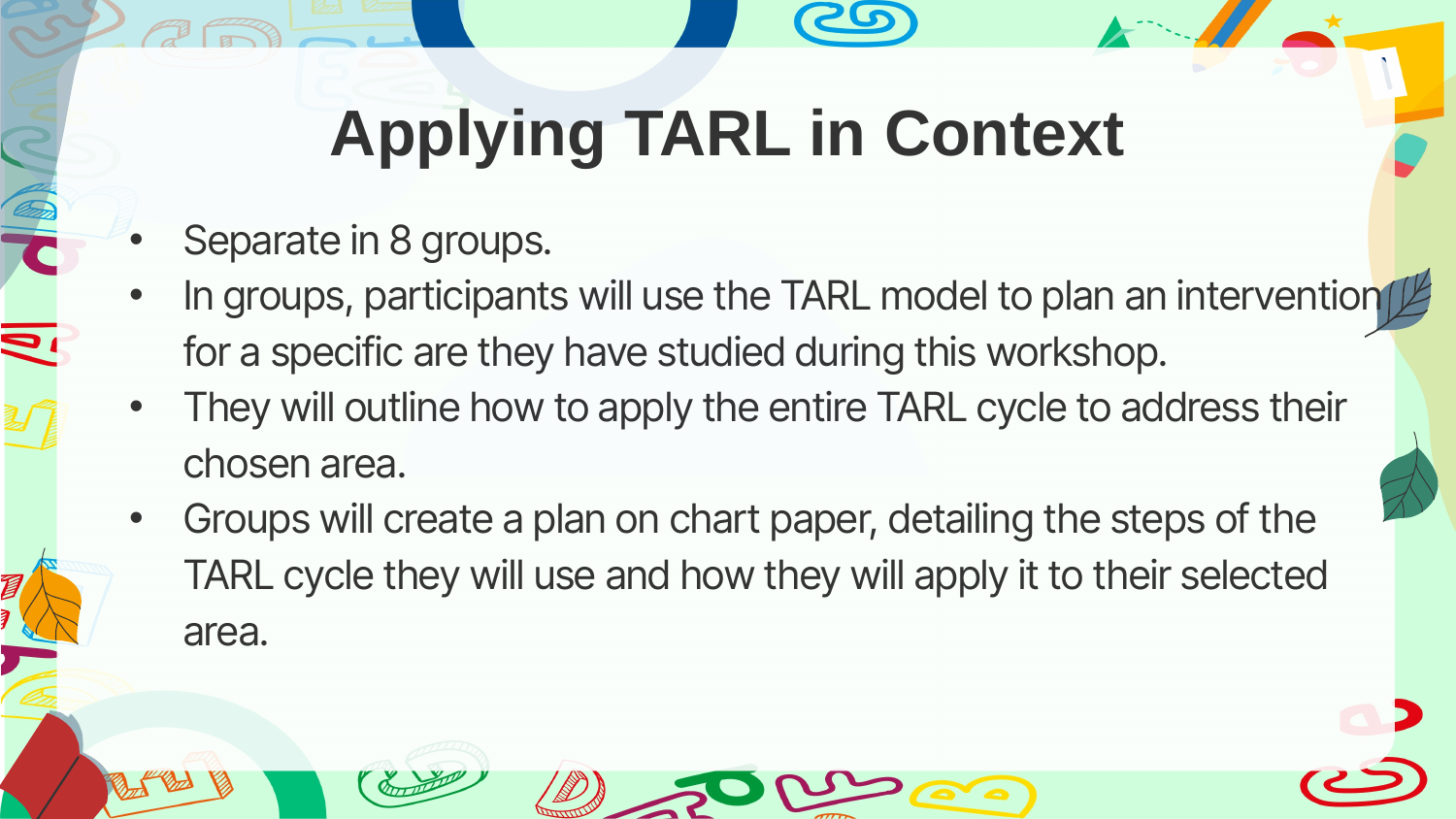

# Applying TARL in Context
Separate in 8 groups.
In groups, participants will use the TARL model to plan an intervention for a specific are they have studied during this workshop.
They will outline how to apply the entire TARL cycle to address their chosen area.
Groups will create a plan on chart paper, detailing the steps of the TARL cycle they will use and how they will apply it to their selected area.